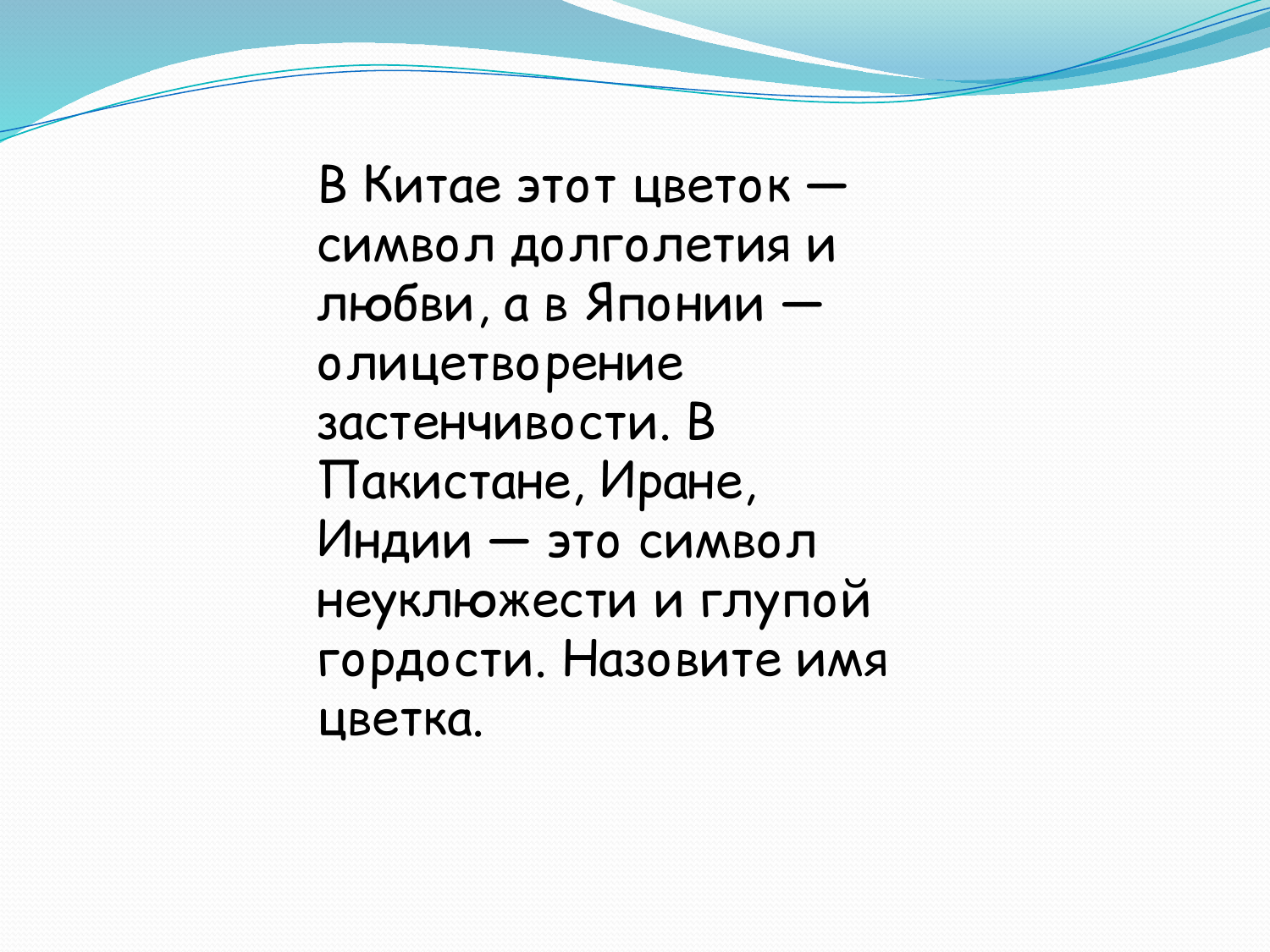

В Китае этот цветок — символ долголетия и любви, а в Японии — олицетворение застенчивости. В Пакистане, Иране, Индии — это символ неуклюжести и глупой гордости. Назовите имя цветка.